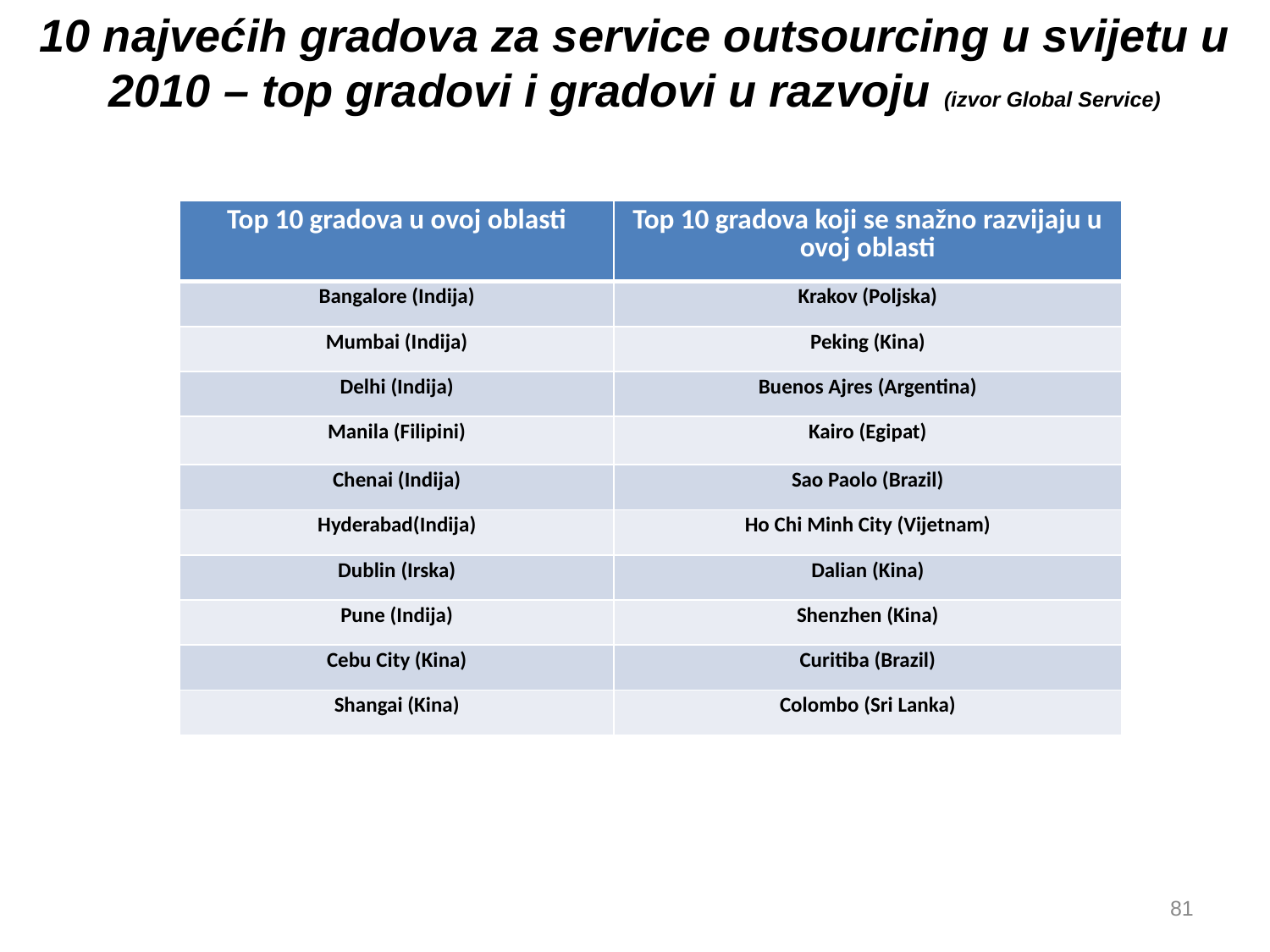

10 najvećih gradova za service outsourcing u svijetu u 2010 – top gradovi i gradovi u razvoju (izvor Global Service)

| Top 10 gradova u ovoj oblasti | Top 10 gradova koji se snažno razvijaju u ovoj oblasti |
| --- | --- |
| Bangalore (Indija) | Krakov (Poljska) |
| Mumbai (Indija) | Peking (Kina) |
| Delhi (Indija) | Buenos Ajres (Argentina) |
| Manila (Filipini) | Kairo (Egipat) |
| Chenai (Indija) | Sao Paolo (Brazil) |
| Hyderabad(Indija) | Ho Chi Minh City (Vijetnam) |
| Dublin (Irska) | Dalian (Kina) |
| Pune (Indija) | Shenzhen (Kina) |
| Cebu City (Kina) | Curitiba (Brazil) |
| Shangai (Kina) | Colombo (Sri Lanka) |
81